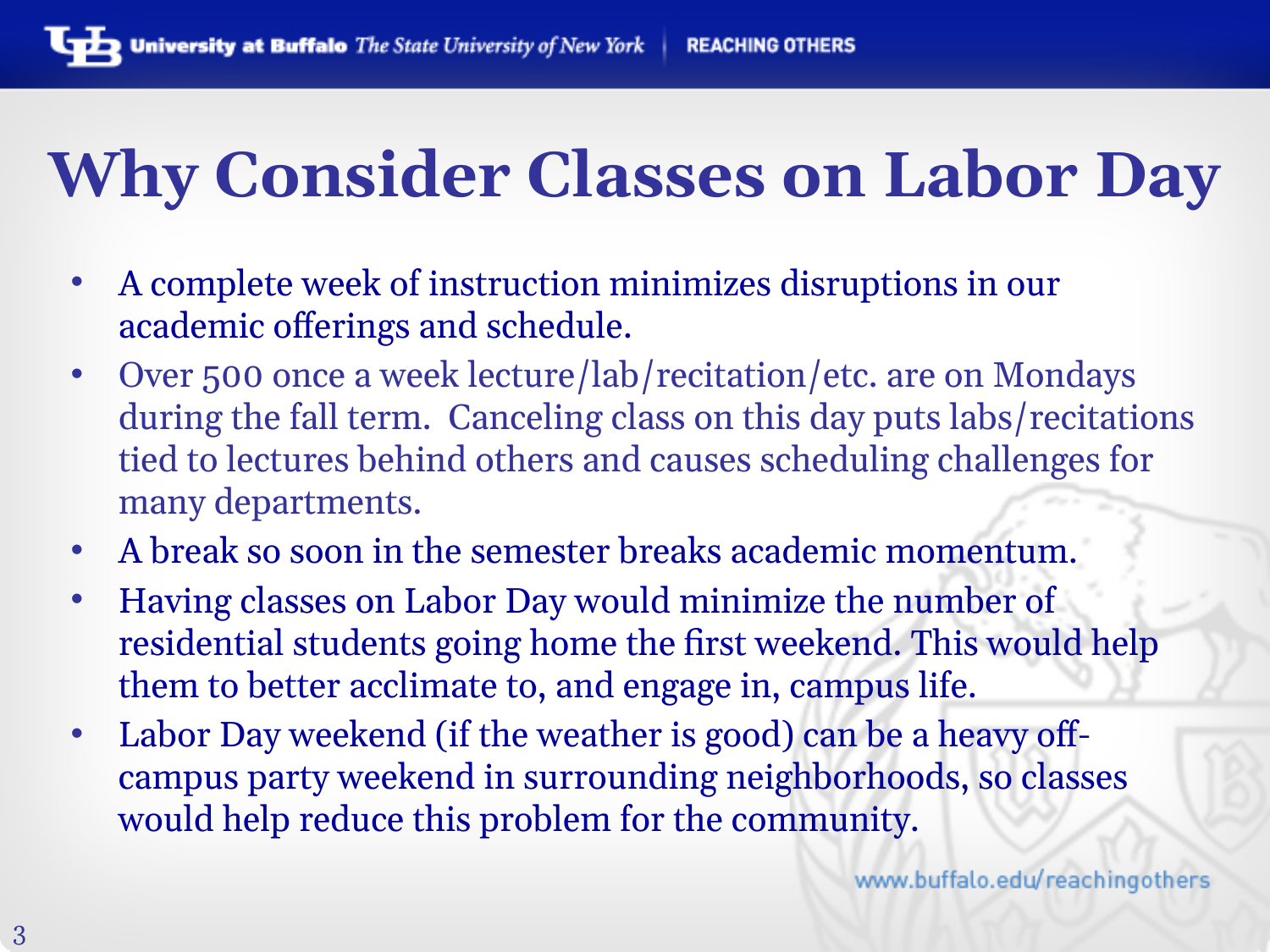

# Why Consider Classes on Labor Day
A complete week of instruction minimizes disruptions in our academic offerings and schedule.
Over 500 once a week lecture/lab/recitation/etc. are on Mondays during the fall term.  Canceling class on this day puts labs/recitations tied to lectures behind others and causes scheduling challenges for many departments.
A break so soon in the semester breaks academic momentum.
Having classes on Labor Day would minimize the number of residential students going home the first weekend. This would help them to better acclimate to, and engage in, campus life.
Labor Day weekend (if the weather is good) can be a heavy off-campus party weekend in surrounding neighborhoods, so classes would help reduce this problem for the community.